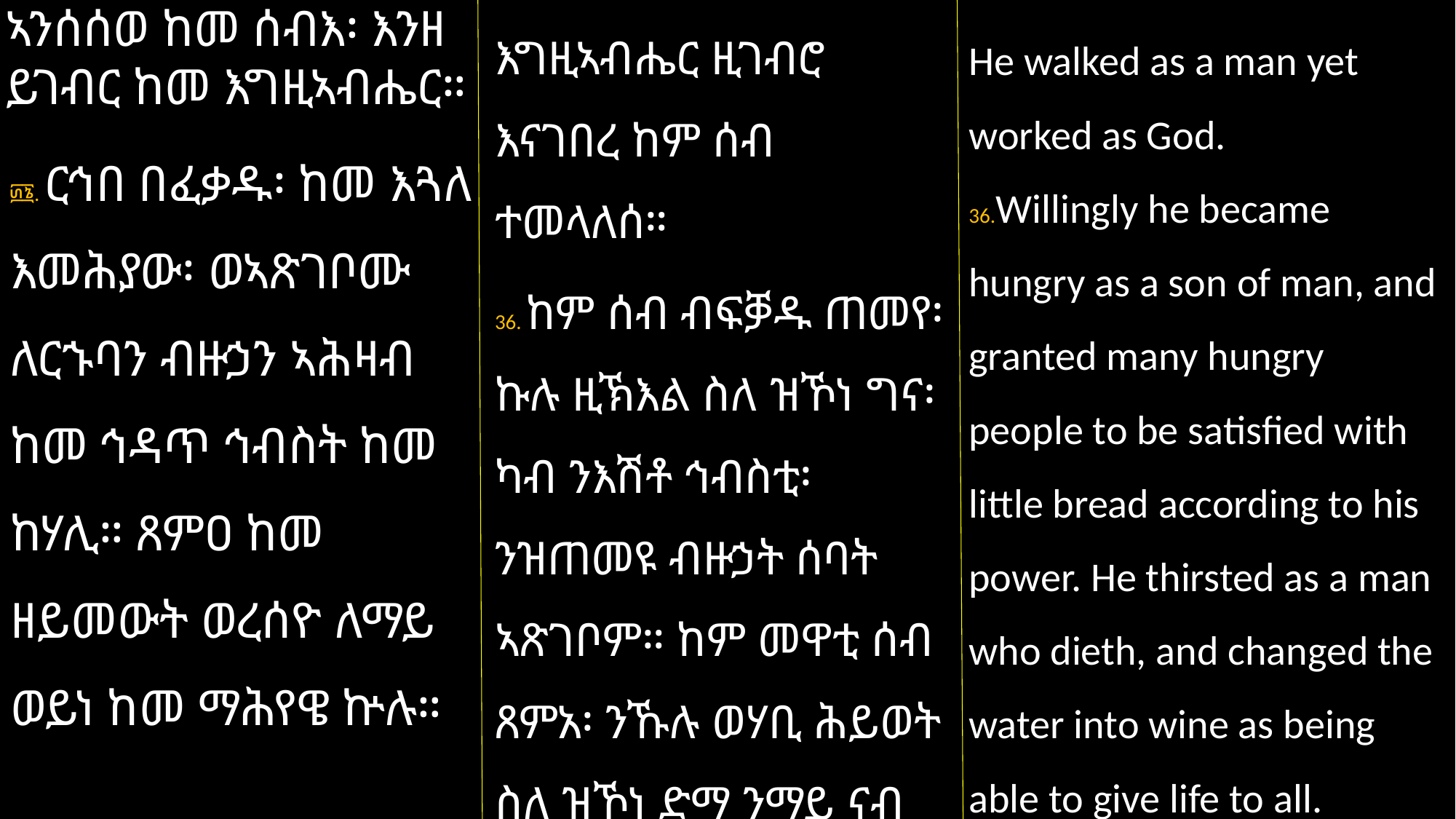

ኣንሰሰወ ከመ ሰብእ፡ እንዘ ይገብር ከመ እግዚኣብሔር።
፴፮. ርኅበ በፈቃዱ፡ ከመ እጓለ እመሕያው፡ ወኣጽገቦሙ ለርኁባን ብዙኃን ኣሕዛብ ከመ ኅዳጥ ኅብስት ከመ ከሃሊ። ጸምዐ ከመ ዘይመውት ወረሰዮ ለማይ ወይነ ከመ ማሕየዌ ኵሉ።
እግዚኣብሔር ዚገብሮ እናገበረ ከም ሰብ ተመላለሰ።
36. ከም ሰብ ብፍቓዱ ጠመየ፡ ኩሉ ዚኽእል ስለ ዝኾነ ግና፡ ካብ ንእሽቶ ኅብስቲ፡ ንዝጠመዩ ብዙኃት ሰባት ኣጽገቦም። ከም መዋቲ ሰብ ጸምአ፡ ንኹሉ ወሃቢ ሕይወት ስለ ዝኾነ ድማ ንማይ ናብ ወይኒ ለወጦ።
He walked as a man yet worked as God.
36.Willingly he became hungry as a son of man, and granted many hungry people to be satisfied with little bread according to his power. He thirsted as a man who dieth, and changed the water into wine as being able to give life to all.